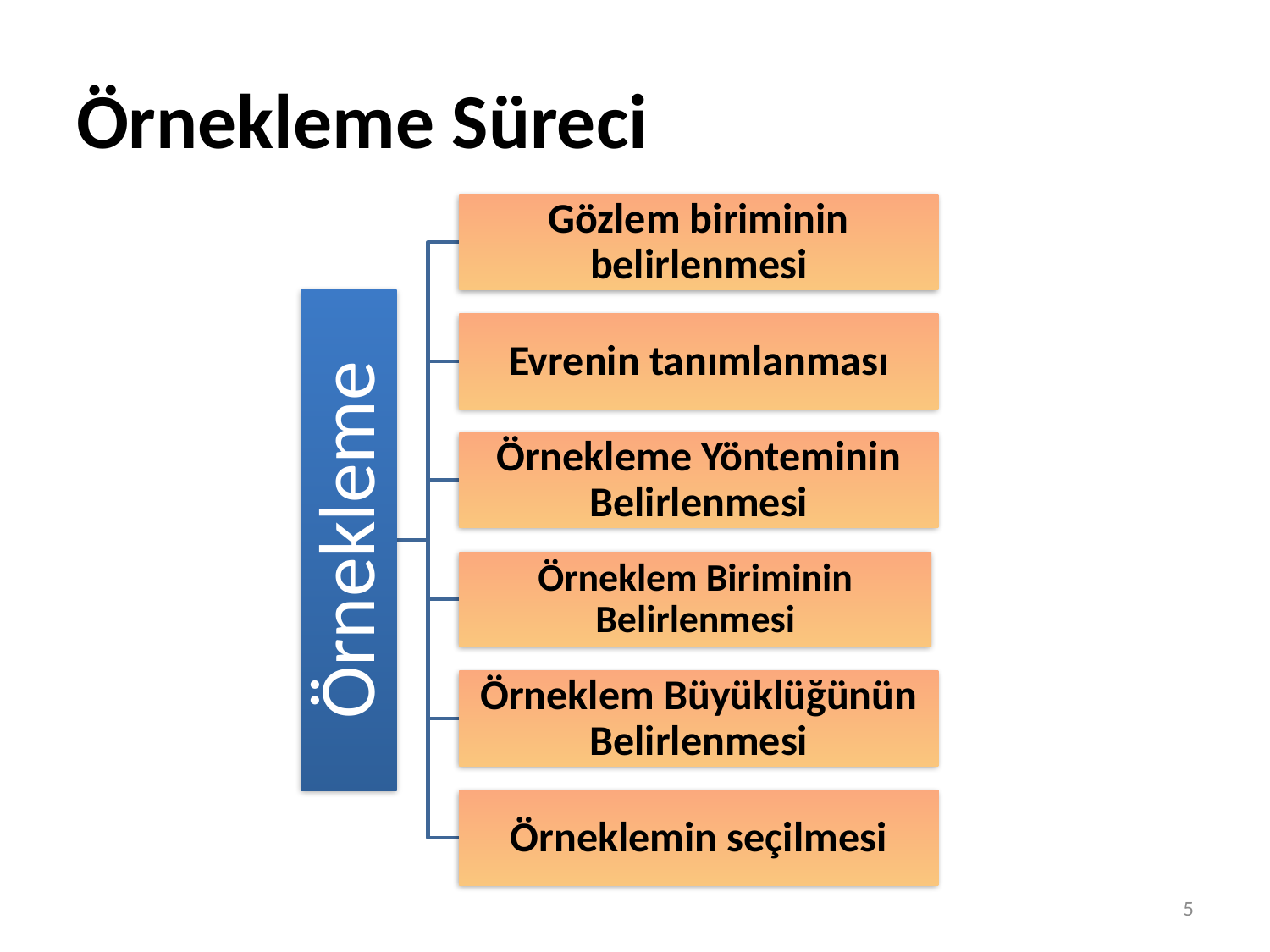

# Örnekleme Süreci

Örnekleme
Gözlem biriminin belirlenmesi
Evrenin tanımlanması
Örnekleme Yönteminin Belirlenmesi
Örneklem Biriminin Belirlenmesi
Örneklem Büyüklüğünün Belirlenmesi
Örneklemin seçilmesi
5